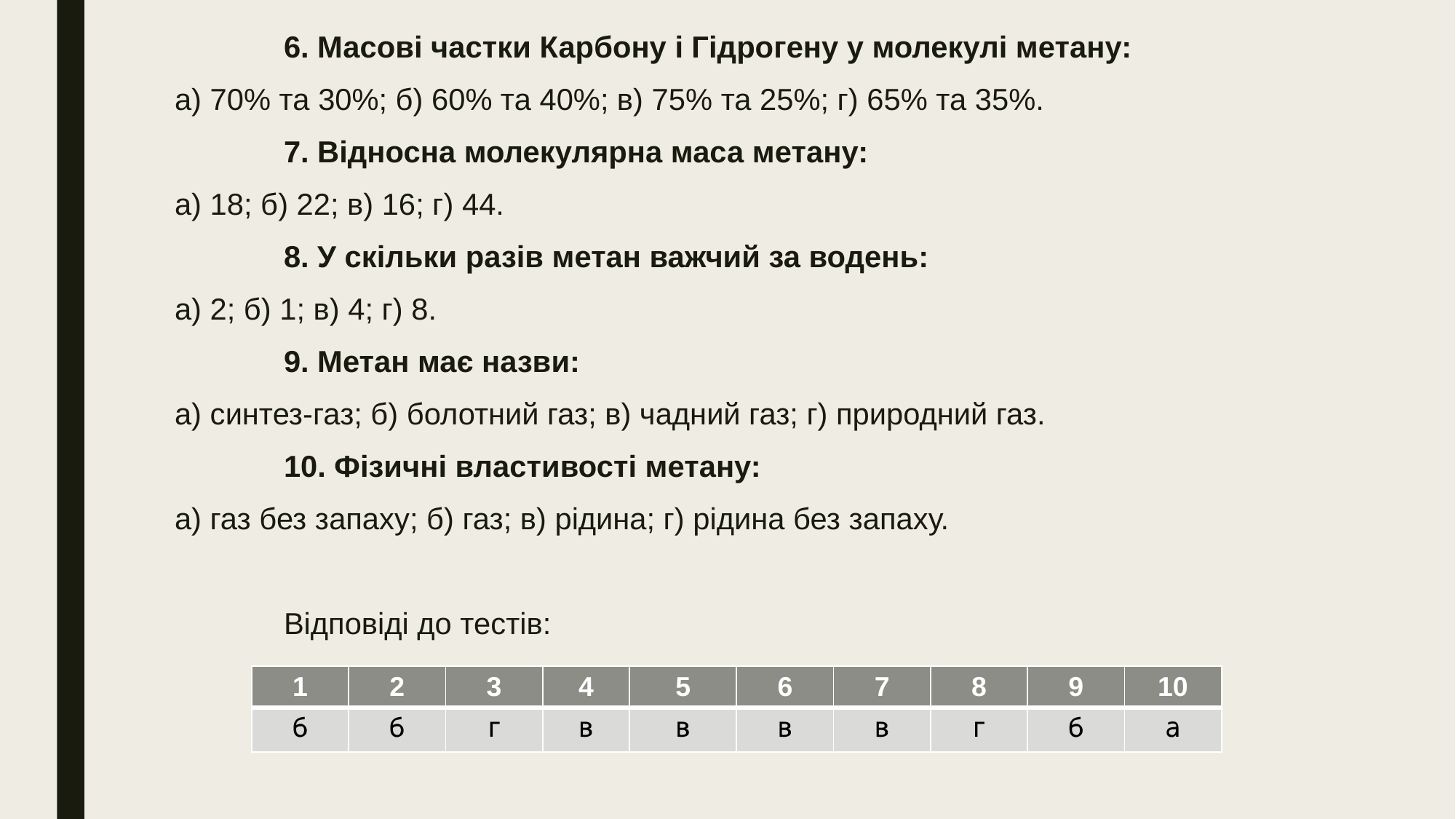

6. Масові частки Карбону і Гідрогену у молекулі метану:
а) 70% та 30%; б) 60% та 40%; в) 75% та 25%; г) 65% та 35%.
	7. Відносна молекулярна маса метану:
а) 18; б) 22; в) 16; г) 44.
	8. У скільки разів метан важчий за водень:
а) 2; б) 1; в) 4; г) 8.
	9. Метан має назви:
а) синтез-газ; б) болотний газ; в) чадний газ; г) природний газ.
	10. Фізичні властивості метану:
а) газ без запаху; б) газ; в) рідина; г) рідина без запаху.

	Відповіді до тестів:
| 1 | 2 | 3 | 4 | 5 | 6 | 7 | 8 | 9 | 10 |
| --- | --- | --- | --- | --- | --- | --- | --- | --- | --- |
| б | б | г | в | в | в | в | г | б | а |